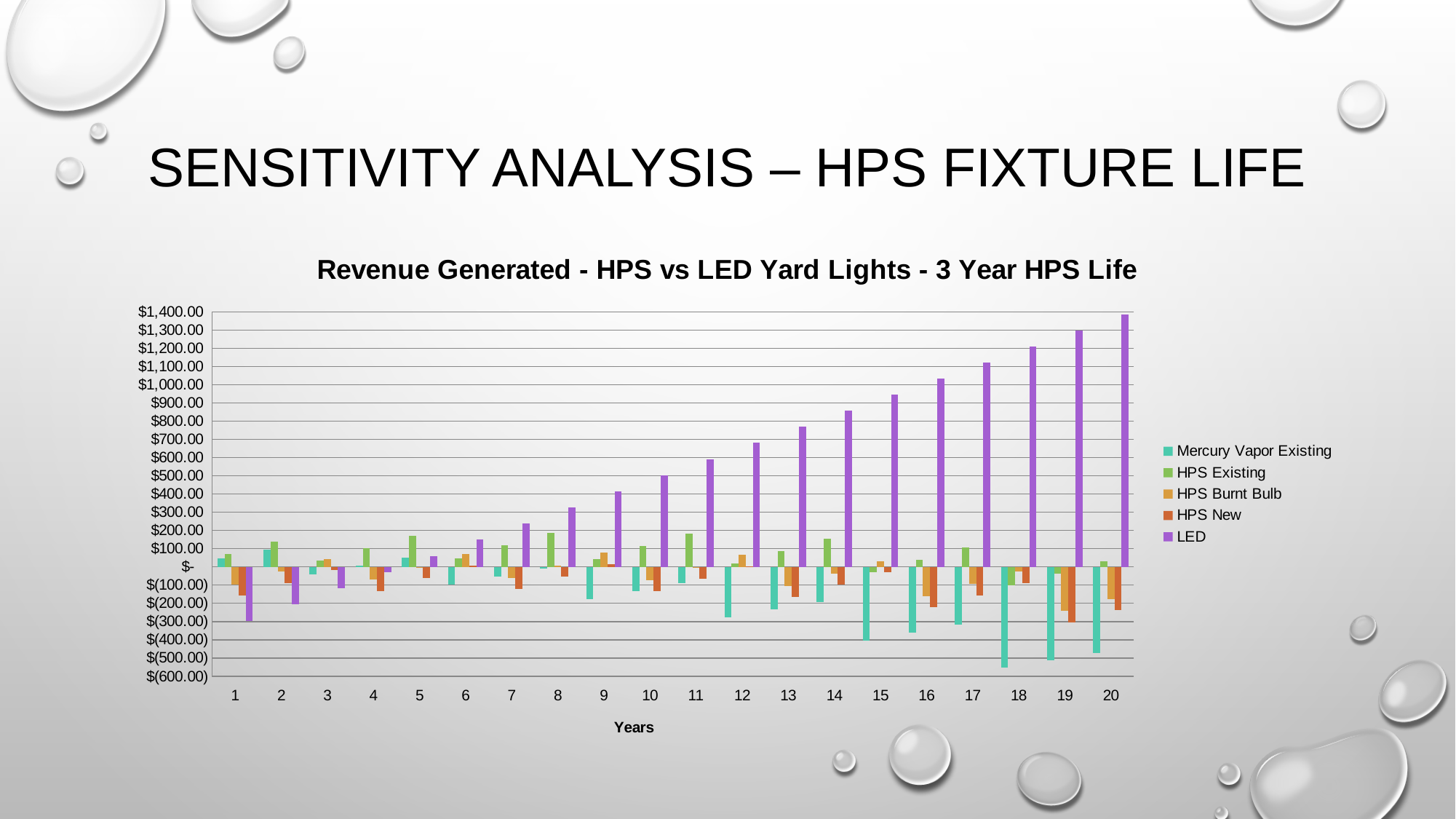

# Sensitivity analysis – hps fixture life

### Chart: Revenue Generated - HPS vs LED Yard Lights - 3 Year HPS Life

| Category | Mercury Vapor Existing | HPS Existing | HPS Burnt Bulb | HPS New | LED |
|---|---|---|---|---|---|